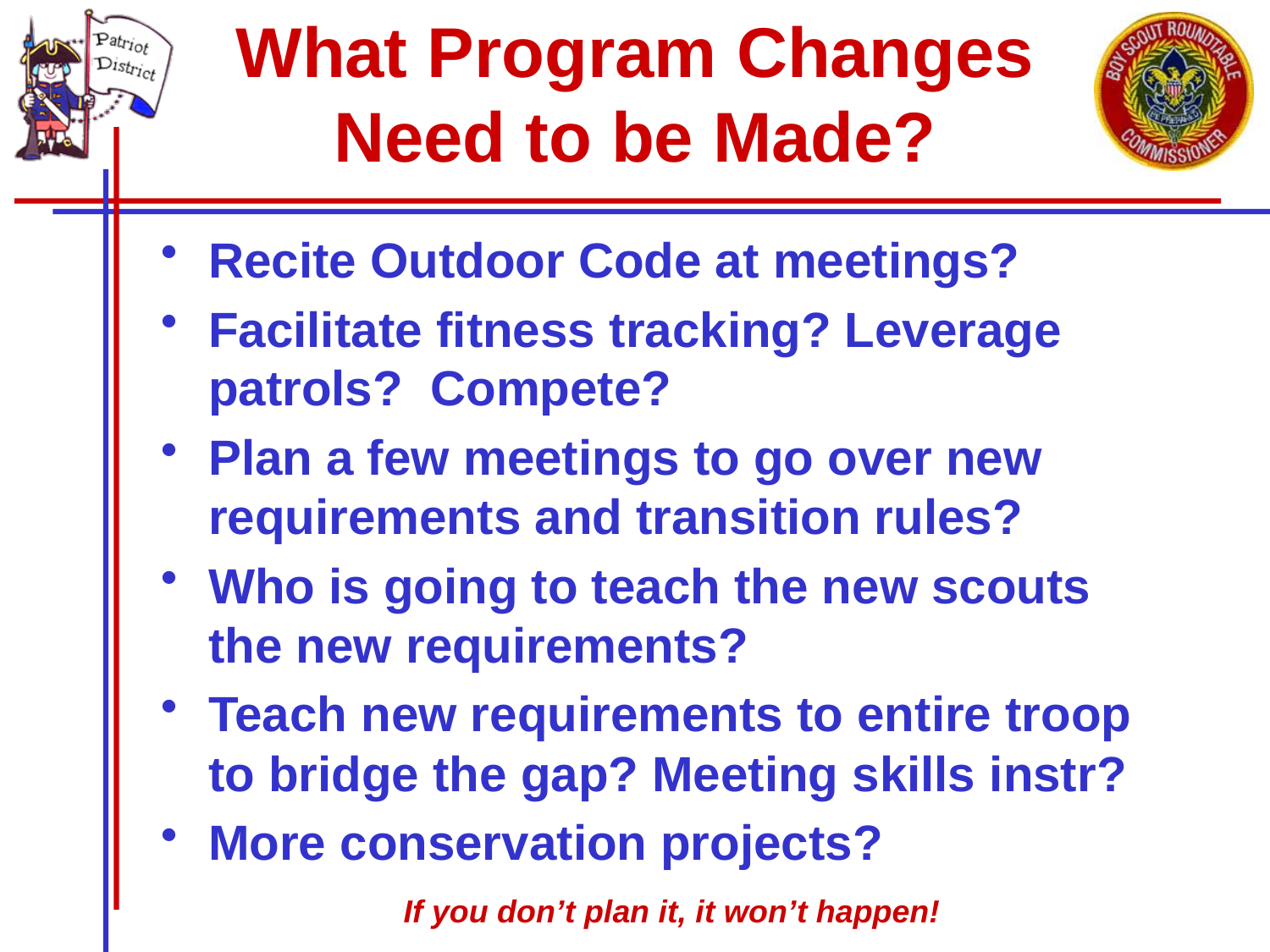

# What Program Changes Need to be Made?
Recite Outdoor Code at meetings?
Facilitate fitness tracking? Leverage patrols?  Compete?
Plan a few meetings to go over new requirements and transition rules?
Who is going to teach the new scouts the new requirements?
Teach new requirements to entire troop to bridge the gap? Meeting skills instr?
More conservation projects?